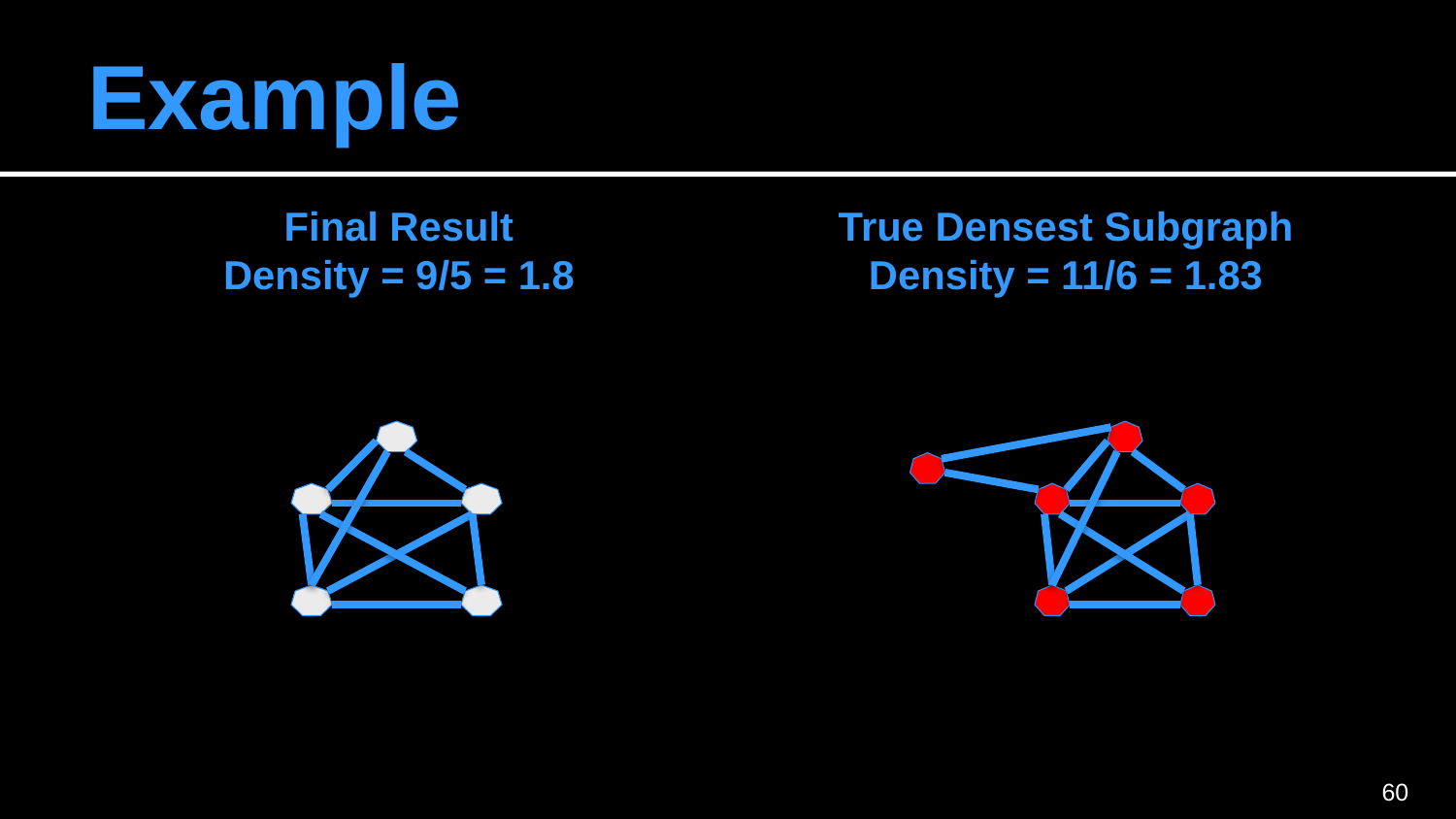

# Example
Final Result
Density = 9/5 = 1.8
True Densest Subgraph
Density = 11/6 = 1.83

60